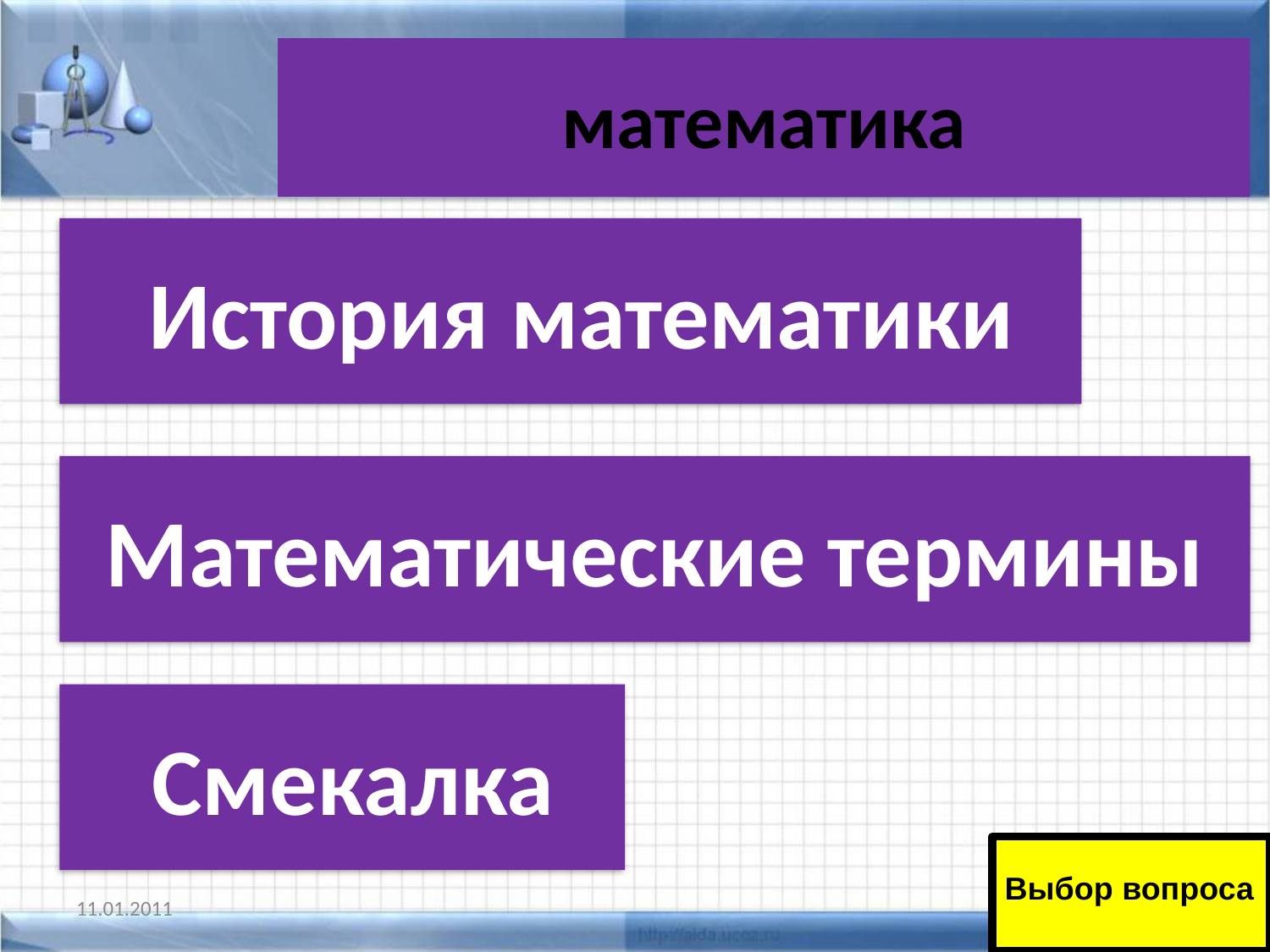

# математика

 История математики

Математические термины

 Смекалка

Выбор вопроса

11.01.2011
3